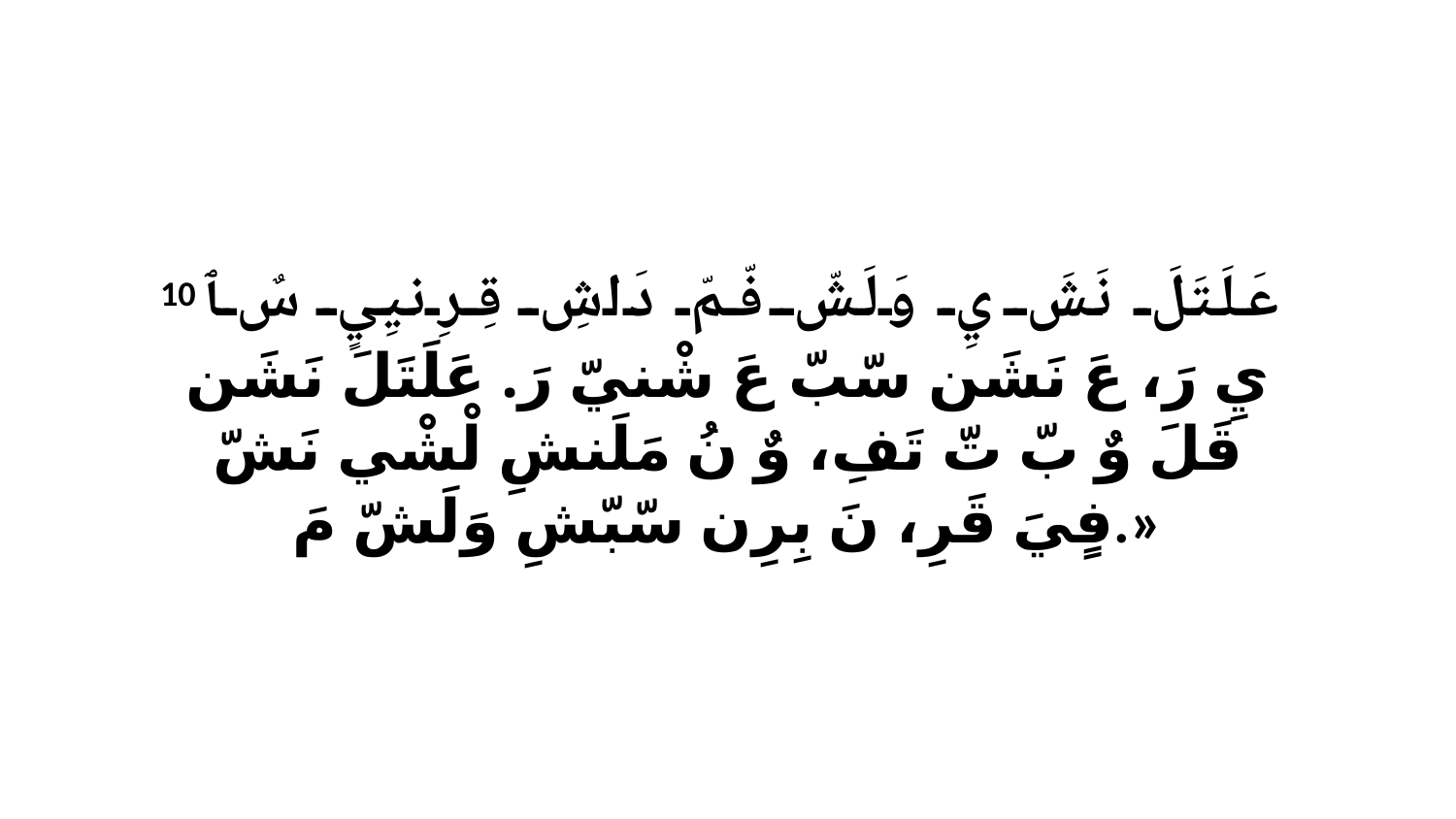

10 عَلَتَلَ نَشَ يِ وَلَشّ فّمّ دَاشِ قِرِنيِيٍ سٌ ﭑ يِ رَ، عَ نَشَن سّبّ عَ شْنيّ رَ. عَلَتَلَ نَشَن قَلَ وٌ بّ تّ تَفِ، وٌ نُ مَلَنشِ لْشْي نَشّ فٍيَ قَرِ، نَ بِرِن سّبّشِ وَلَشّ مَ.»